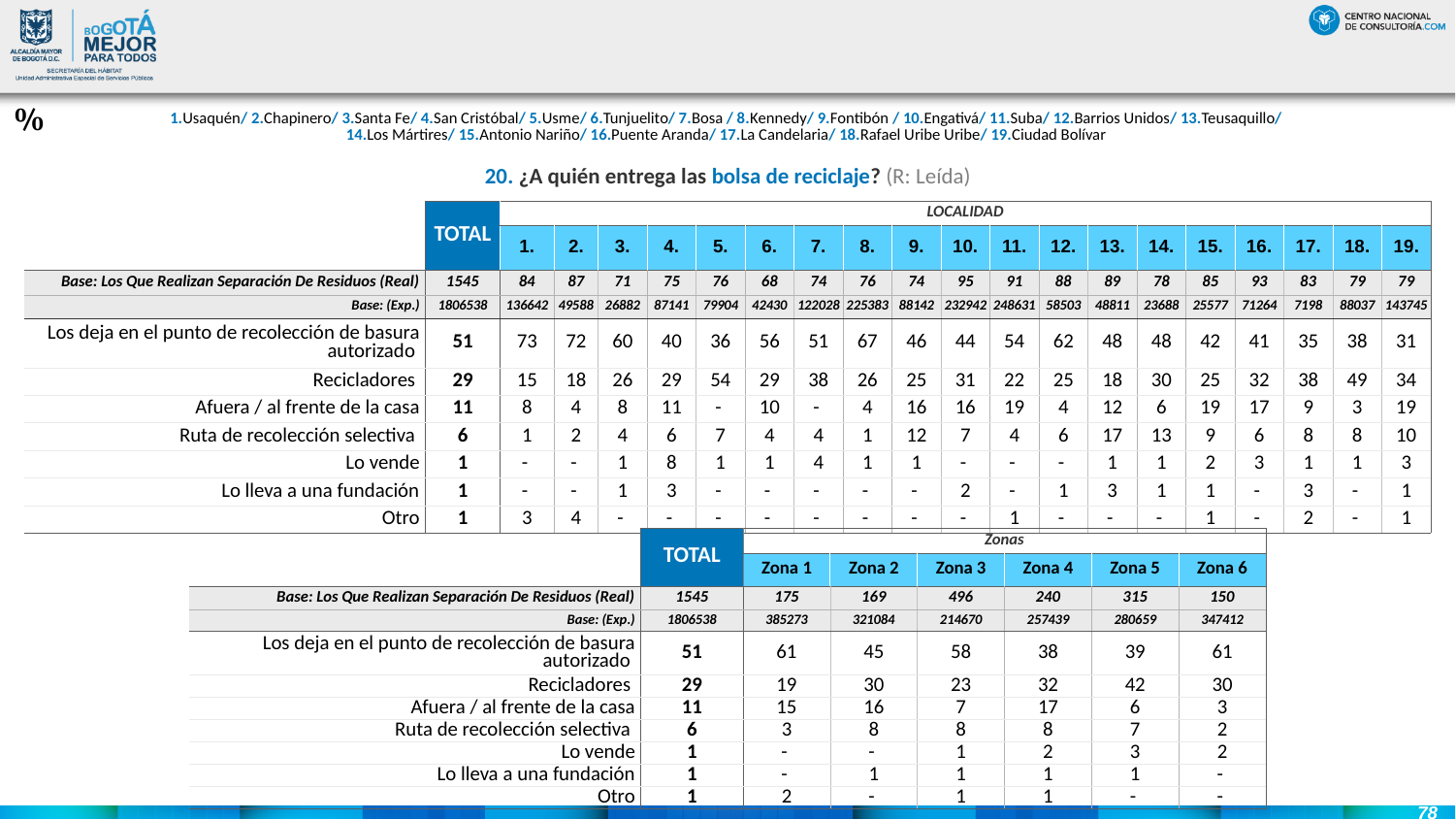

#
%
| 1.Usaquén/ 2.Chapinero/ 3.Santa Fe/ 4.San Cristóbal/ 5.Usme/ 6.Tunjuelito/ 7.Bosa / 8.Kennedy/ 9.Fontibón / 10.Engativá/ 11.Suba/ 12.Barrios Unidos/ 13.Teusaquillo/ 14.Los Mártires/ 15.Antonio Nariño/ 16.Puente Aranda/ 17.La Candelaria/ 18.Rafael Uribe Uribe/ 19.Ciudad Bolívar |
| --- |
| 20. ¿A quién entrega las bolsa de reciclaje? (R: Leída) |
| --- |
|  | TOTAL | LOCALIDAD |  |  |  |  |  |  |  |  |  |  |  |  |  |  |  |  |  |  |
| --- | --- | --- | --- | --- | --- | --- | --- | --- | --- | --- | --- | --- | --- | --- | --- | --- | --- | --- | --- | --- |
|  |  | 1. | 2. | 3. | 4. | 5. | 6. | 7. | 8. | 9. | 10. | 11. | 12. | 13. | 14. | 15. | 16. | 17. | 18. | 19. |
| Base: Los Que Realizan Separación De Residuos (Real) | 1545 | 84 | 87 | 71 | 75 | 76 | 68 | 74 | 76 | 74 | 95 | 91 | 88 | 89 | 78 | 85 | 93 | 83 | 79 | 79 |
| Base: (Exp.) | 1806538 | 136642 | 49588 | 26882 | 87141 | 79904 | 42430 | 122028 | 225383 | 88142 | 232942 | 248631 | 58503 | 48811 | 23688 | 25577 | 71264 | 7198 | 88037 | 143745 |
| Los deja en el punto de recolección de basura autorizado | 51 | 73 | 72 | 60 | 40 | 36 | 56 | 51 | 67 | 46 | 44 | 54 | 62 | 48 | 48 | 42 | 41 | 35 | 38 | 31 |
| Recicladores | 29 | 15 | 18 | 26 | 29 | 54 | 29 | 38 | 26 | 25 | 31 | 22 | 25 | 18 | 30 | 25 | 32 | 38 | 49 | 34 |
| Afuera / al frente de la casa | 11 | 8 | 4 | 8 | 11 | - | 10 | - | 4 | 16 | 16 | 19 | 4 | 12 | 6 | 19 | 17 | 9 | 3 | 19 |
| Ruta de recolección selectiva | 6 | 1 | 2 | 4 | 6 | 7 | 4 | 4 | 1 | 12 | 7 | 4 | 6 | 17 | 13 | 9 | 6 | 8 | 8 | 10 |
| Lo vende | 1 | - | - | 1 | 8 | 1 | 1 | 4 | 1 | 1 | - | - | - | 1 | 1 | 2 | 3 | 1 | 1 | 3 |
| Lo lleva a una fundación | 1 | - | - | 1 | 3 | - | - | - | - | - | 2 | - | 1 | 3 | 1 | 1 | - | 3 | - | 1 |
| Otro | 1 | 3 | 4 | - | - | - | - | - | - | - | - | 1 | - | - | - | 1 | - | 2 | - | 1 |
|  | TOTAL | Zonas |  |  |  |  |  |
| --- | --- | --- | --- | --- | --- | --- | --- |
|  |  | Zona 1 | Zona 2 | Zona 3 | Zona 4 | Zona 5 | Zona 6 |
| Base: Los Que Realizan Separación De Residuos (Real) | 1545 | 175 | 169 | 496 | 240 | 315 | 150 |
| Base: (Exp.) | 1806538 | 385273 | 321084 | 214670 | 257439 | 280659 | 347412 |
| Los deja en el punto de recolección de basura autorizado | 51 | 61 | 45 | 58 | 38 | 39 | 61 |
| Recicladores | 29 | 19 | 30 | 23 | 32 | 42 | 30 |
| Afuera / al frente de la casa | 11 | 15 | 16 | 7 | 17 | 6 | 3 |
| Ruta de recolección selectiva | 6 | 3 | 8 | 8 | 8 | 7 | 2 |
| Lo vende | 1 | - | - | 1 | 2 | 3 | 2 |
| Lo lleva a una fundación | 1 | - | 1 | 1 | 1 | 1 | - |
| Otro | 1 | 2 | - | 1 | 1 | - | - |
78